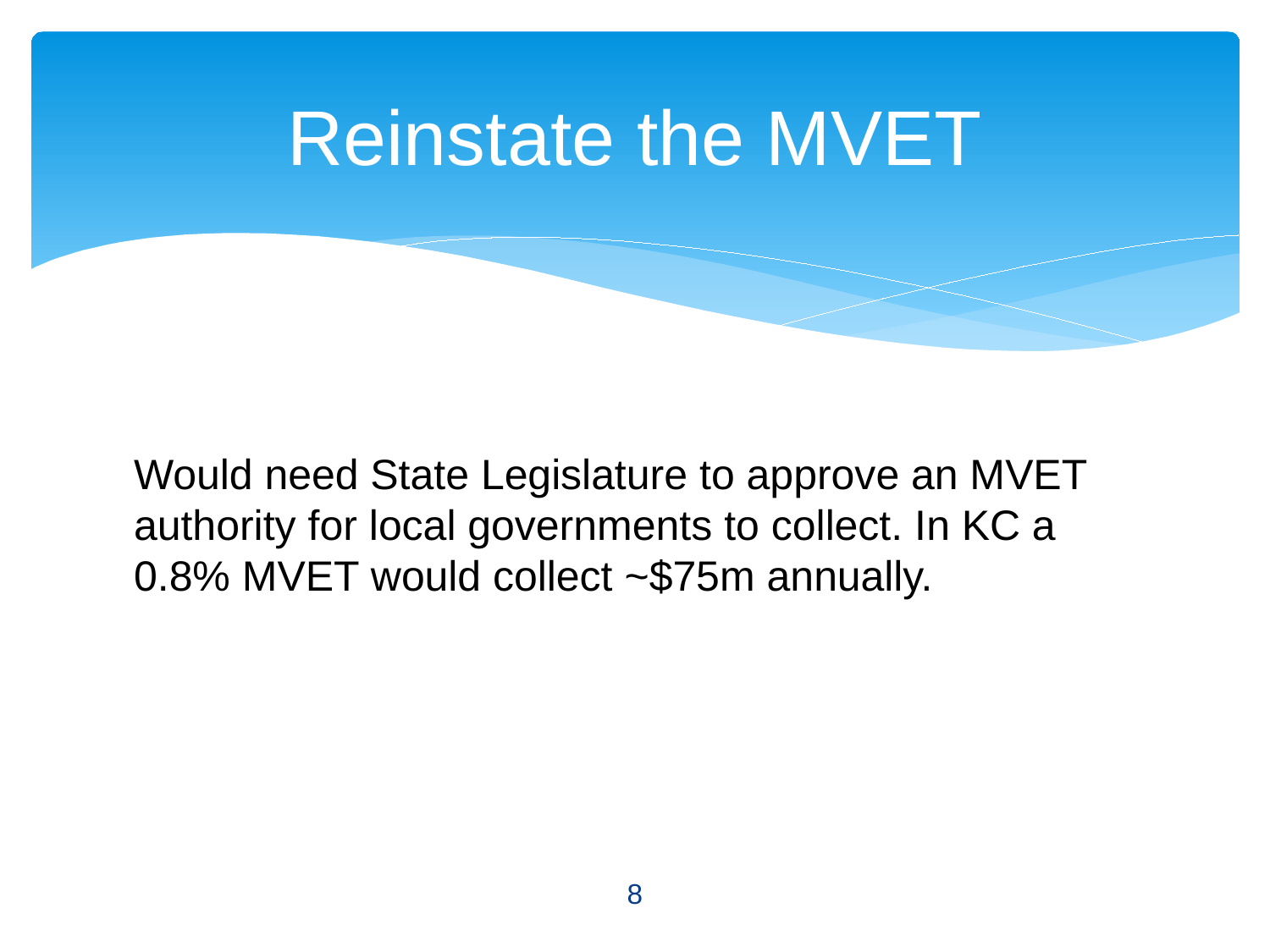

# Reinstate the MVET

Would need State Legislature to approve an MVET authority for local governments to collect. In KC a 0.8% MVET would collect ~$75m annually.
8